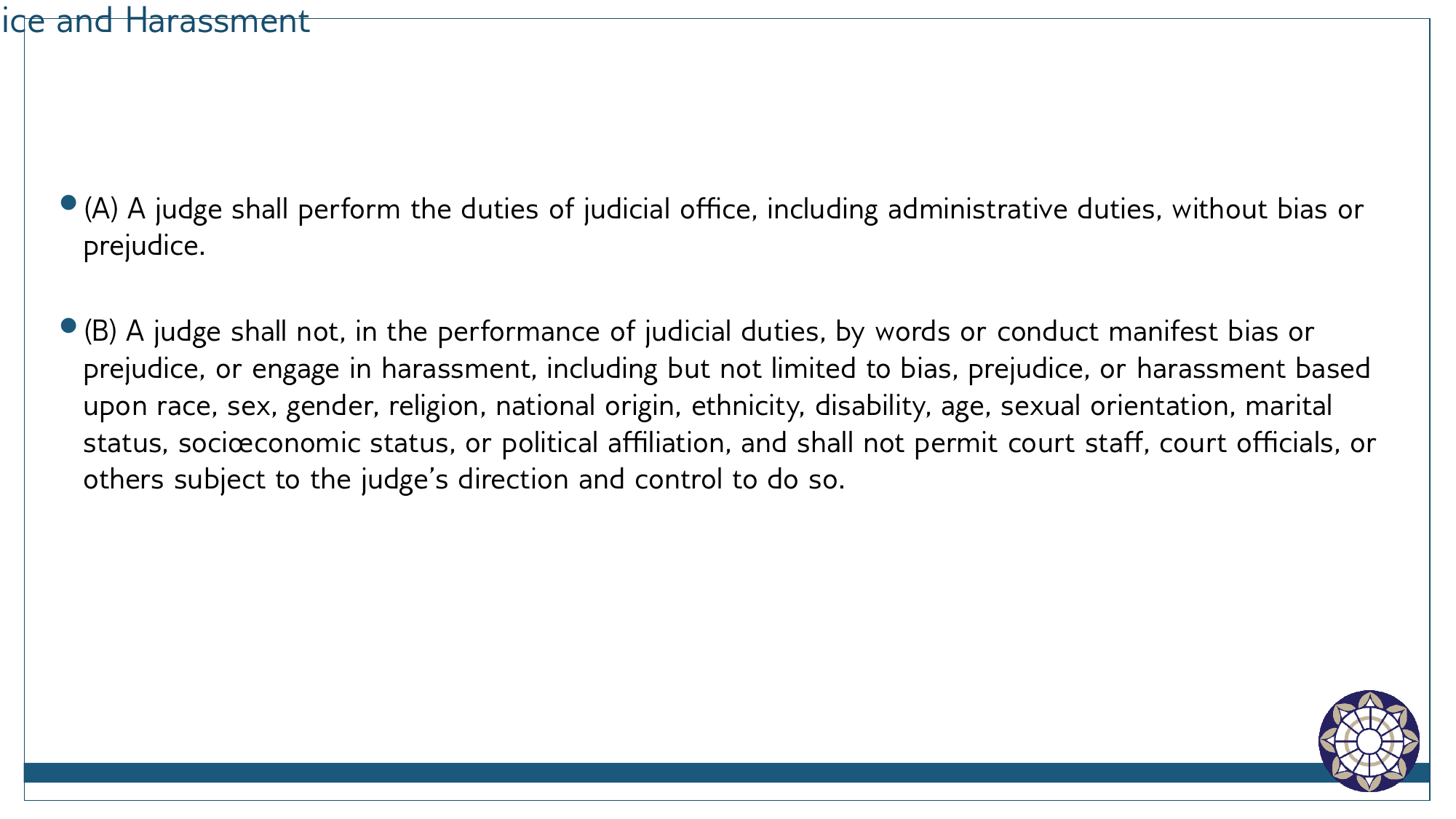

# Rule 2.3 Bias, Prejudice and Harassment
(A) A judge shall perform the duties of judicial office, including administrative duties, without bias or prejudice.

(B) A judge shall not, in the performance of judicial duties, by words or conduct manifest bias or prejudice, or engage in harassment, including but not limited to bias, prejudice, or harassment based upon race, sex, gender, religion, national origin, ethnicity, disability, age, sexual orientation, marital status, socioeconomic status, or political affiliation, and shall not permit court staff, court officials, or others subject to the judge’s direction and control to do so.